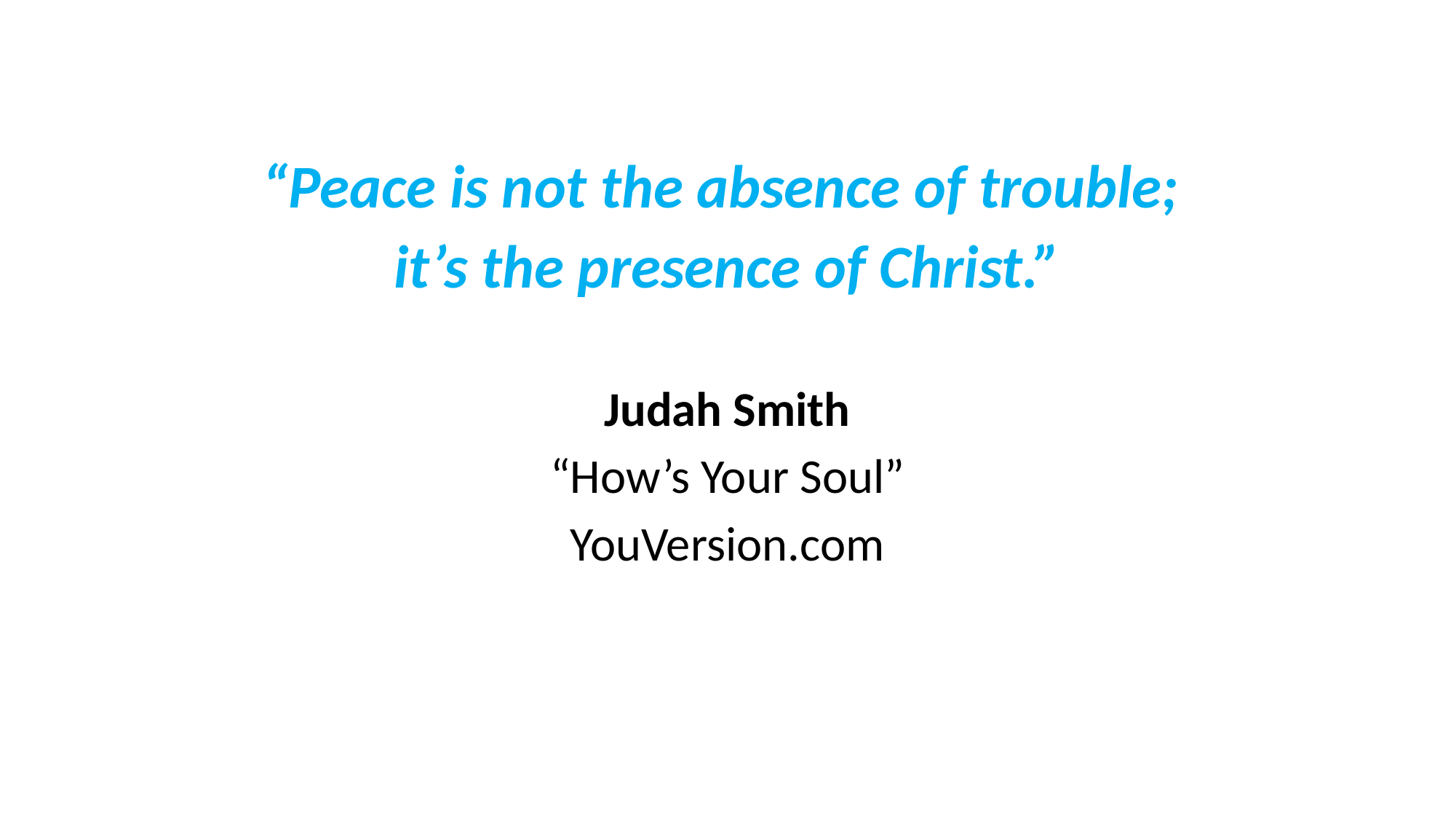

“Peace is not the absence of trouble;
it’s the presence of Christ.”

Judah Smith
“How’s Your Soul”
YouVersion.com